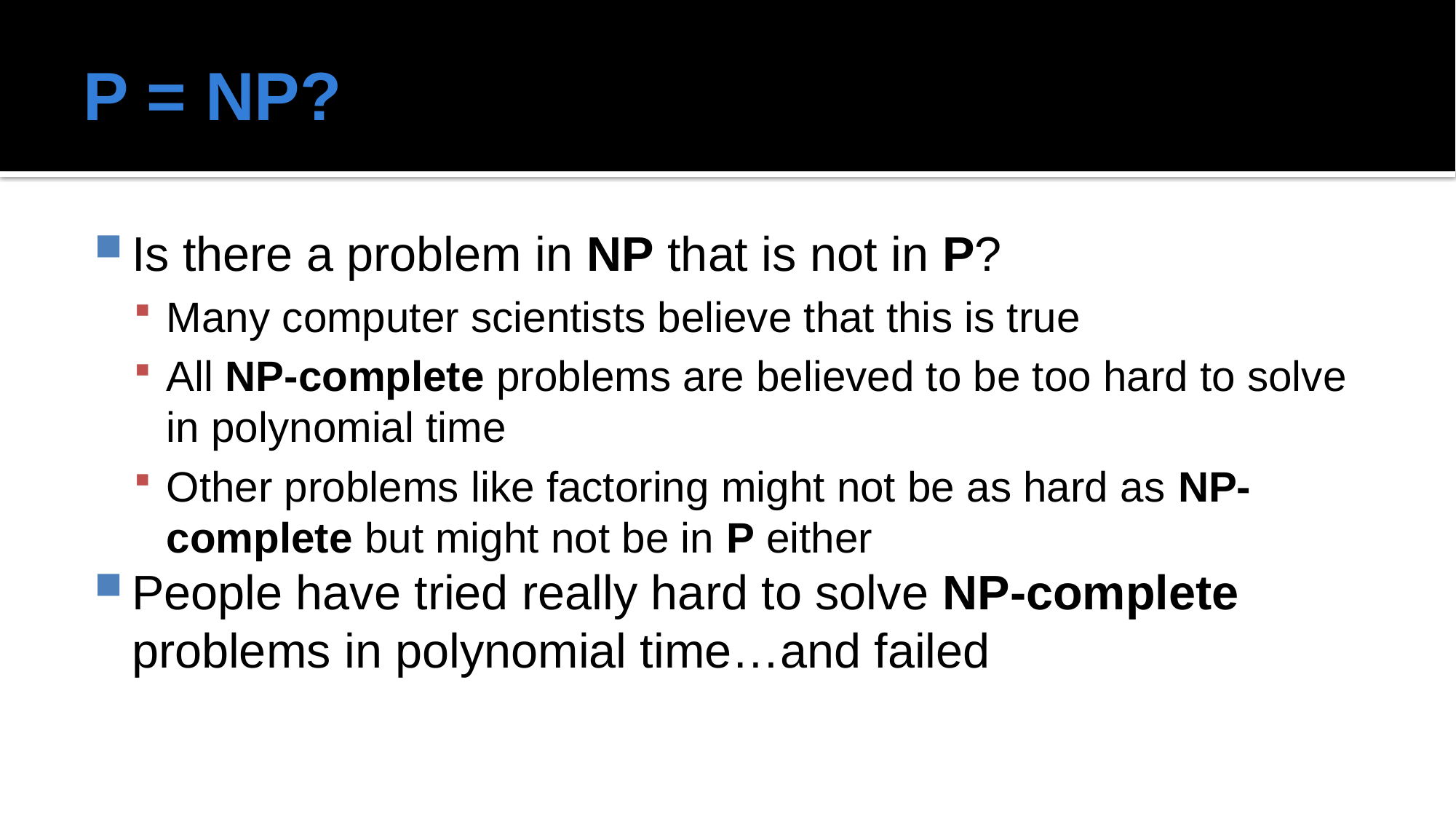

# P = NP?
Is there a problem in NP that is not in P?
Many computer scientists believe that this is true
All NP-complete problems are believed to be too hard to solve in polynomial time
Other problems like factoring might not be as hard as NP-complete but might not be in P either
People have tried really hard to solve NP-complete problems in polynomial time…and failed